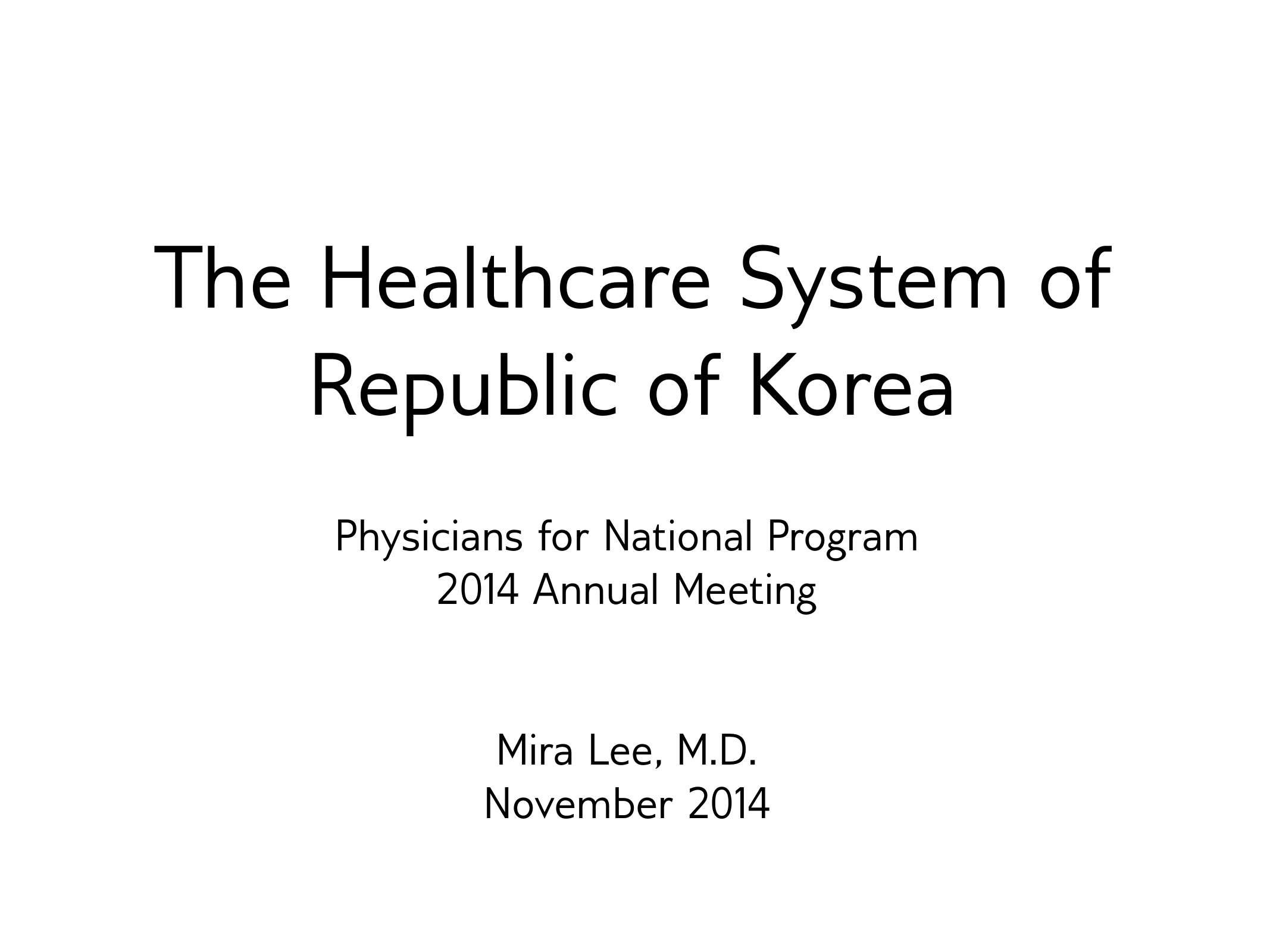

# The Healthcare System of Republic of Korea
Physicians for National Program
2014 Annual Meeting

Mira Lee, M.D.
November 2014